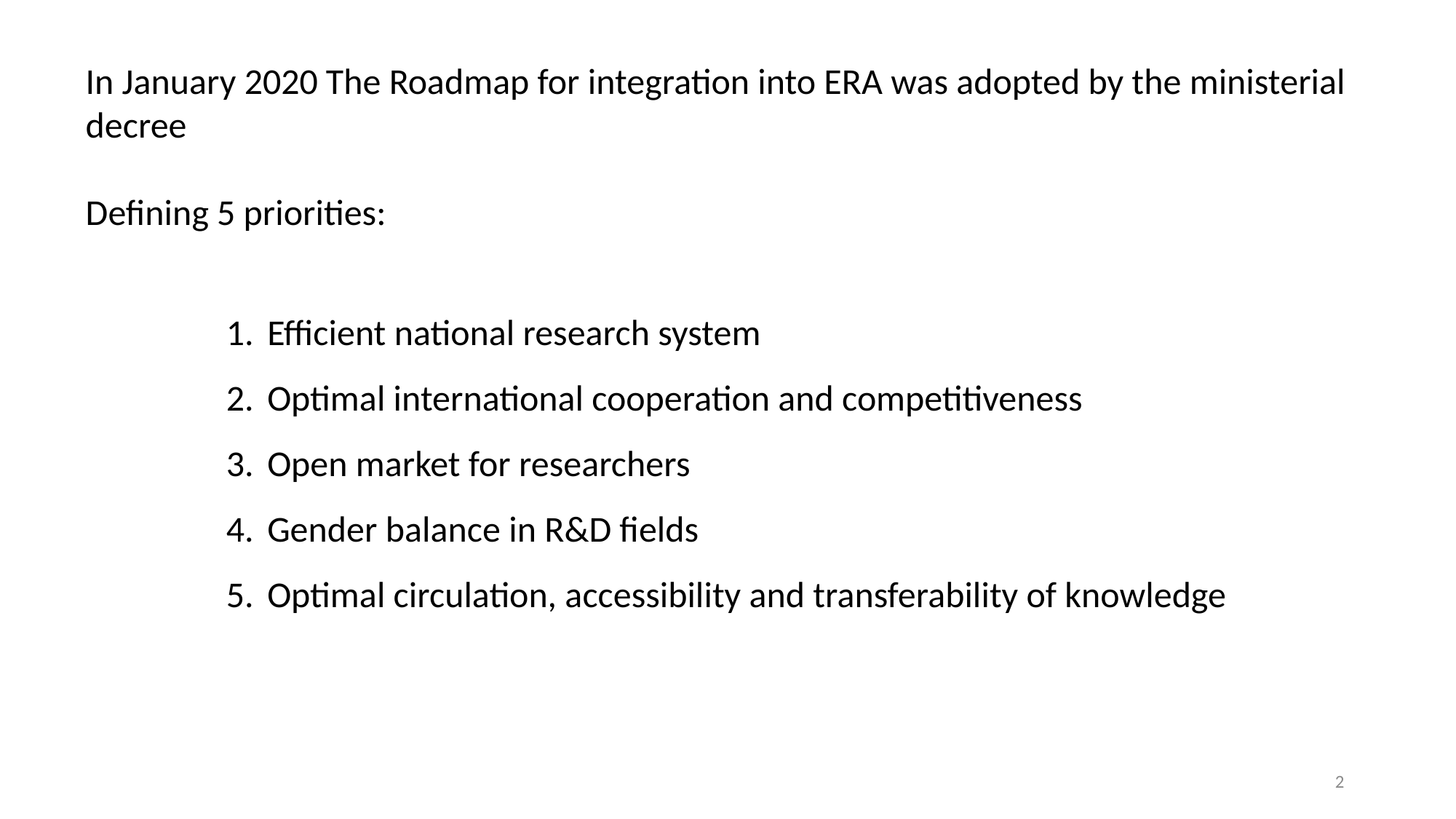

In January 2020 The Roadmap for integration into ERA was adopted by the ministerial decree

Defining 5 priorities:
Efficient national research system
Optimal international cooperation and competitiveness
Open market for researchers
Gender balance in R&D fields
Optimal circulation, accessibility and transferability of knowledge
2